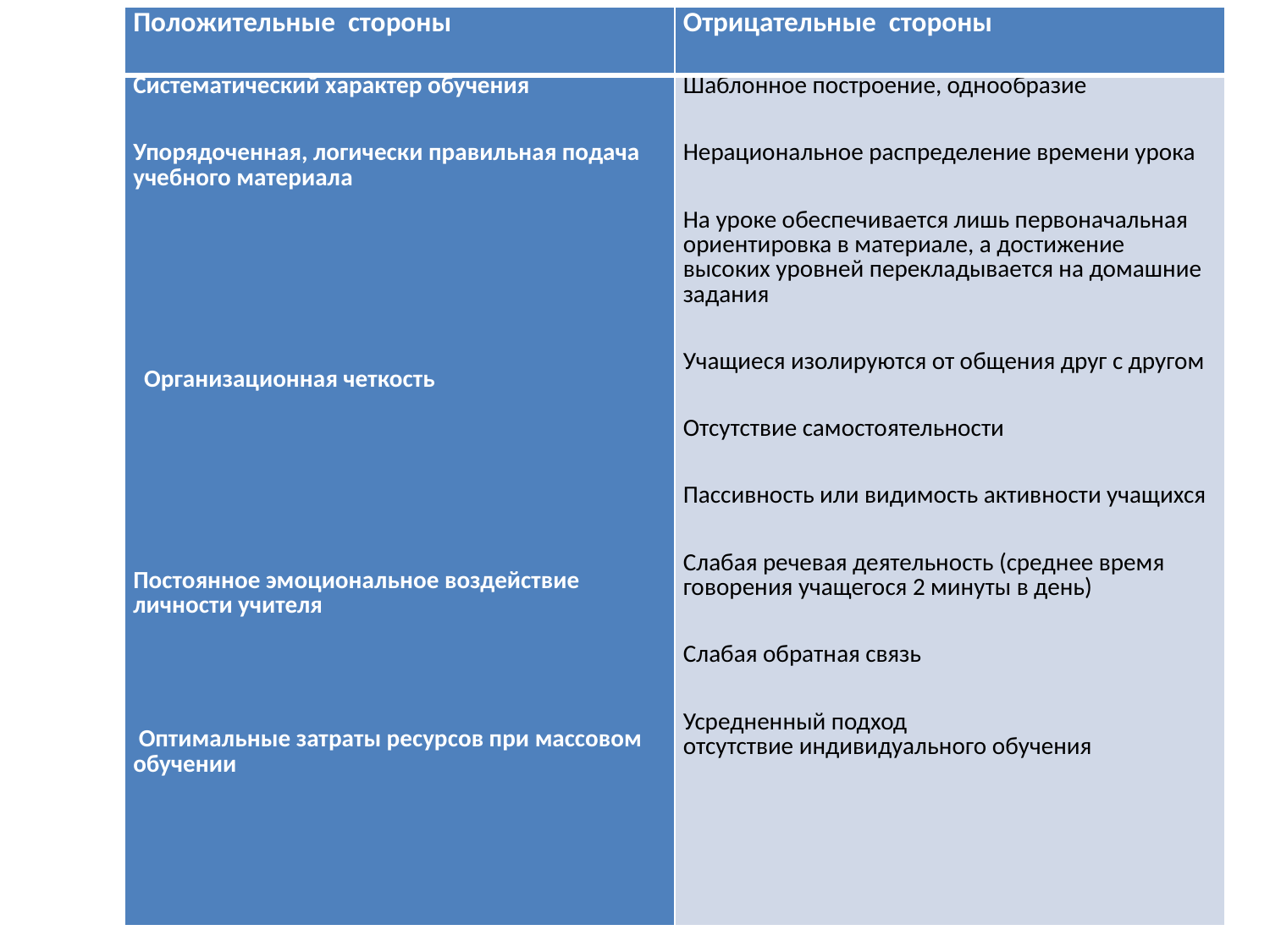

| Положительные стороны | Отрицательные стороны |
| --- | --- |
| Систематический характер обучения Упорядоченная, логически правильная подача учебного материала       Организационная четкость     Постоянное эмоциональное воздействие личности учителя  Оптимальные затраты ресурсов при массовом обучении | Шаблонное построение, однообразие Нерациональное распределение времени урока На уроке обеспечивается лишь первоначальная ориентировка в материале, а достижение высоких уровней перекладывается на домашние задания Учащиеся изолируются от общения друг с другом Отсутствие самостоятельности Пассивность или видимость активности учащихся Слабая речевая деятельность (среднее время говорения учащегося 2 минуты в день) Слабая обратная связь Усредненный подход отсутствие индивидуального обучения |